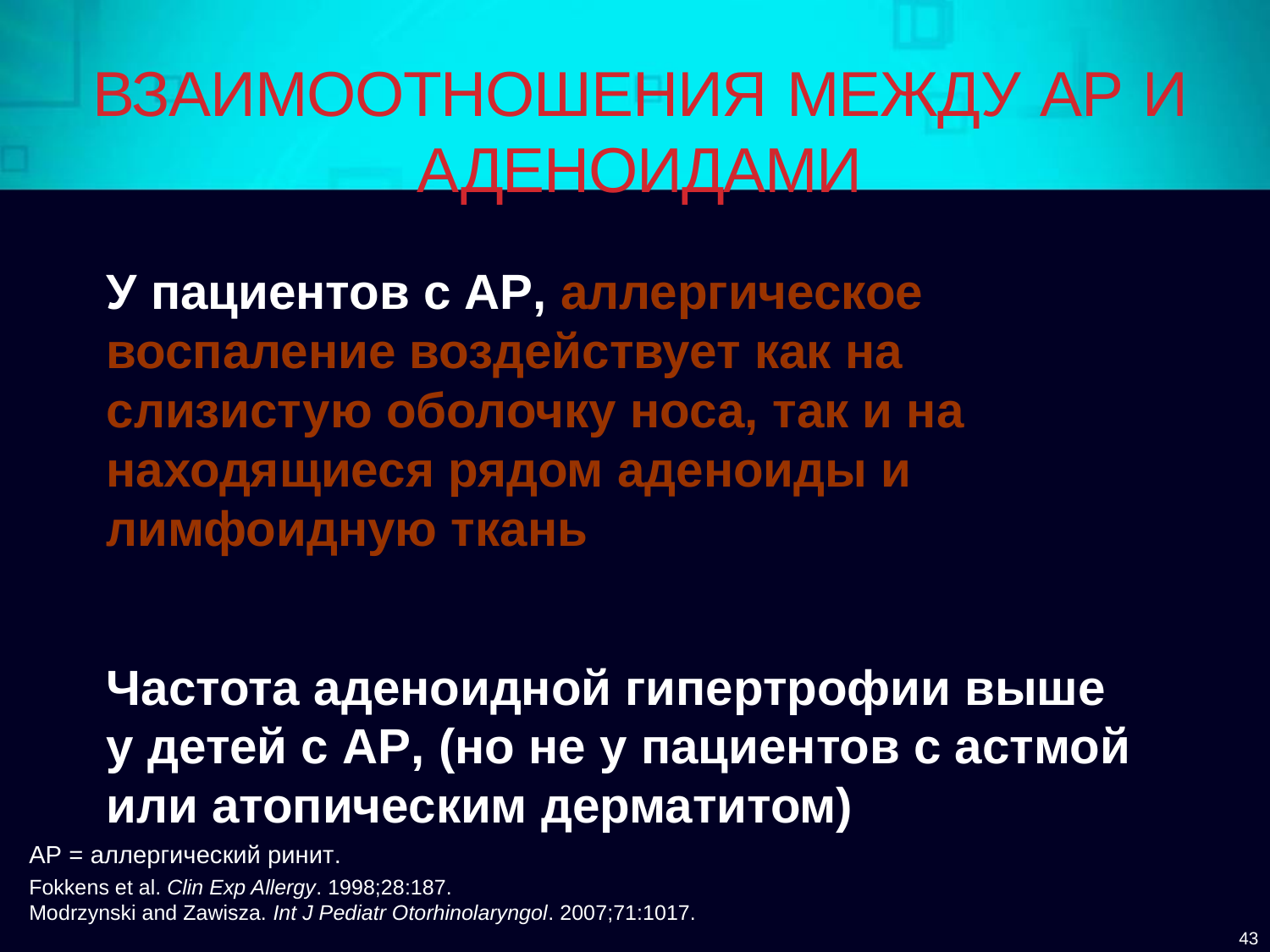

# Взаимоотношения между АР и аденоидами
У пациентов с АР, аллергическое воспаление воздействует как на слизистую оболочку носа, так и на находящиеся рядом аденоиды и лимфоидную ткань

Частота аденоидной гипертрофии выше у детей с АР, (но не у пациентов с астмой или атопическим дерматитом)
AР = аллергический ринит.
Fokkens et al. Clin Exp Allergy. 1998;28:187.
Modrzynski and Zawisza. Int J Pediatr Otorhinolaryngol. 2007;71:1017.